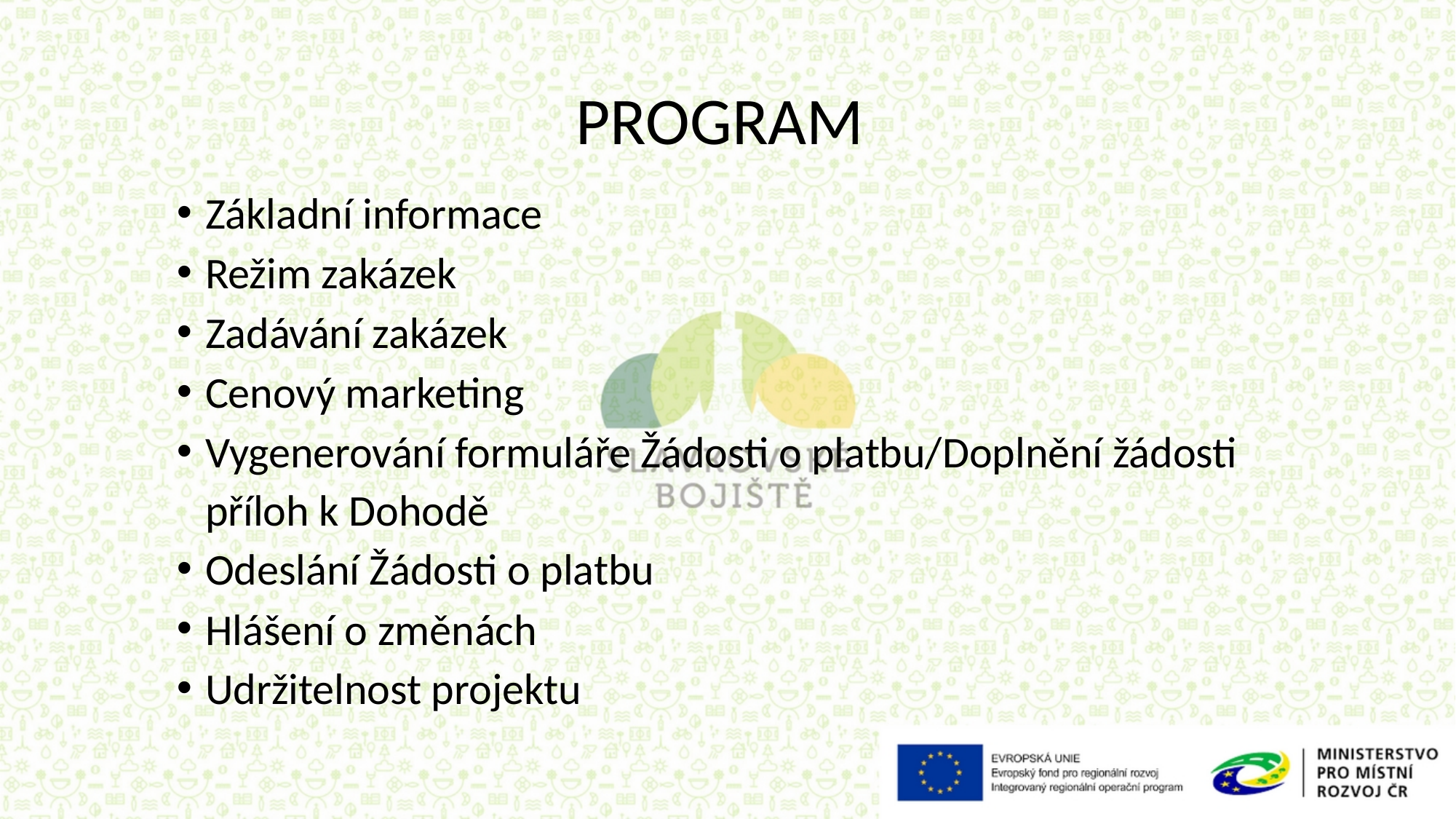

# PROGRAM
Základní informace
Režim zakázek
Zadávání zakázek
Cenový marketing
Vygenerování formuláře Žádosti o platbu/Doplnění žádosti příloh k Dohodě
Odeslání Žádosti o platbu
Hlášení o změnách
Udržitelnost projektu